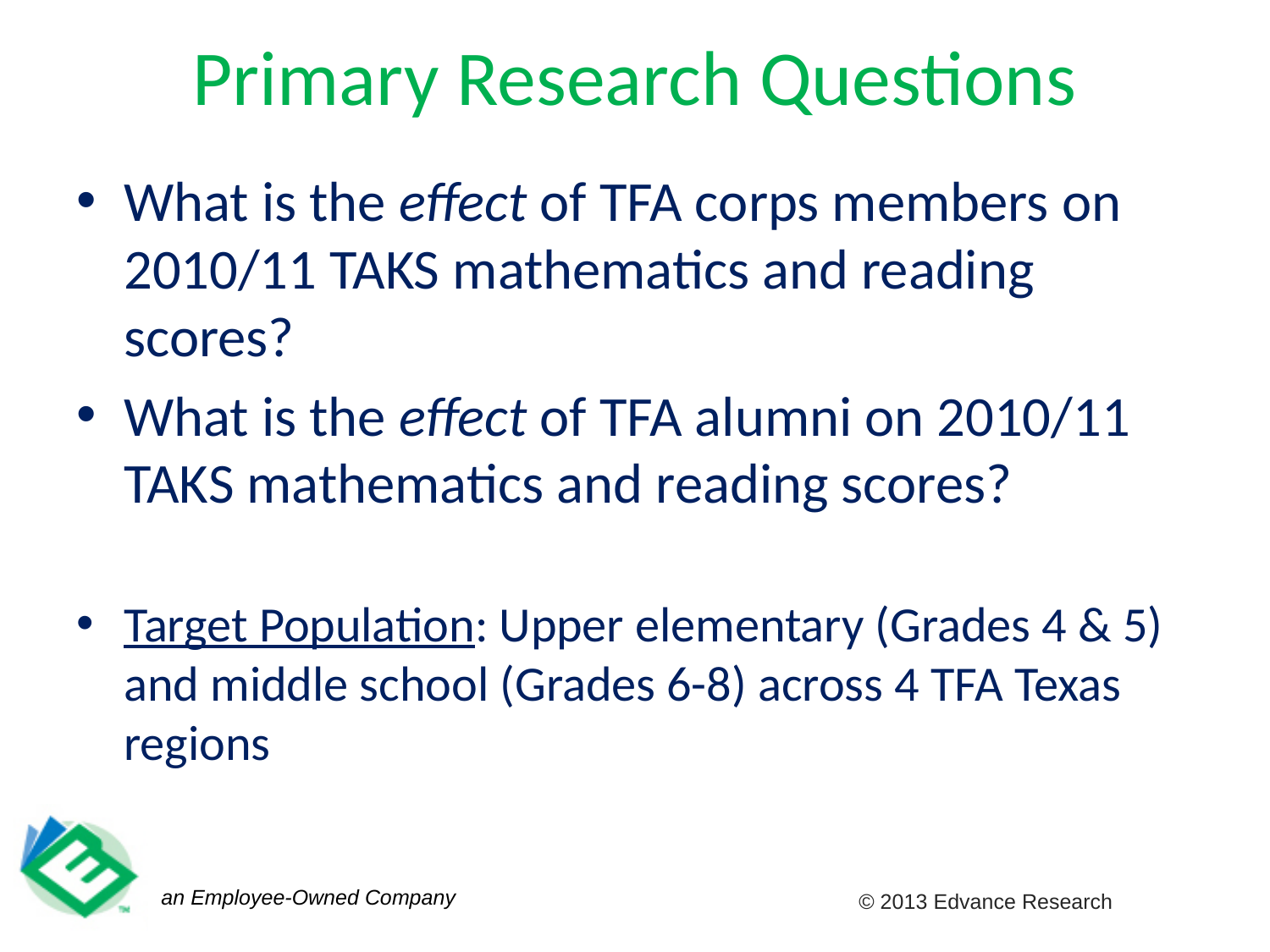

# Primary Research Questions
What is the effect of TFA corps members on 2010/11 TAKS mathematics and reading scores?
What is the effect of TFA alumni on 2010/11 TAKS mathematics and reading scores?
Target Population: Upper elementary (Grades 4 & 5) and middle school (Grades 6-8) across 4 TFA Texas regions